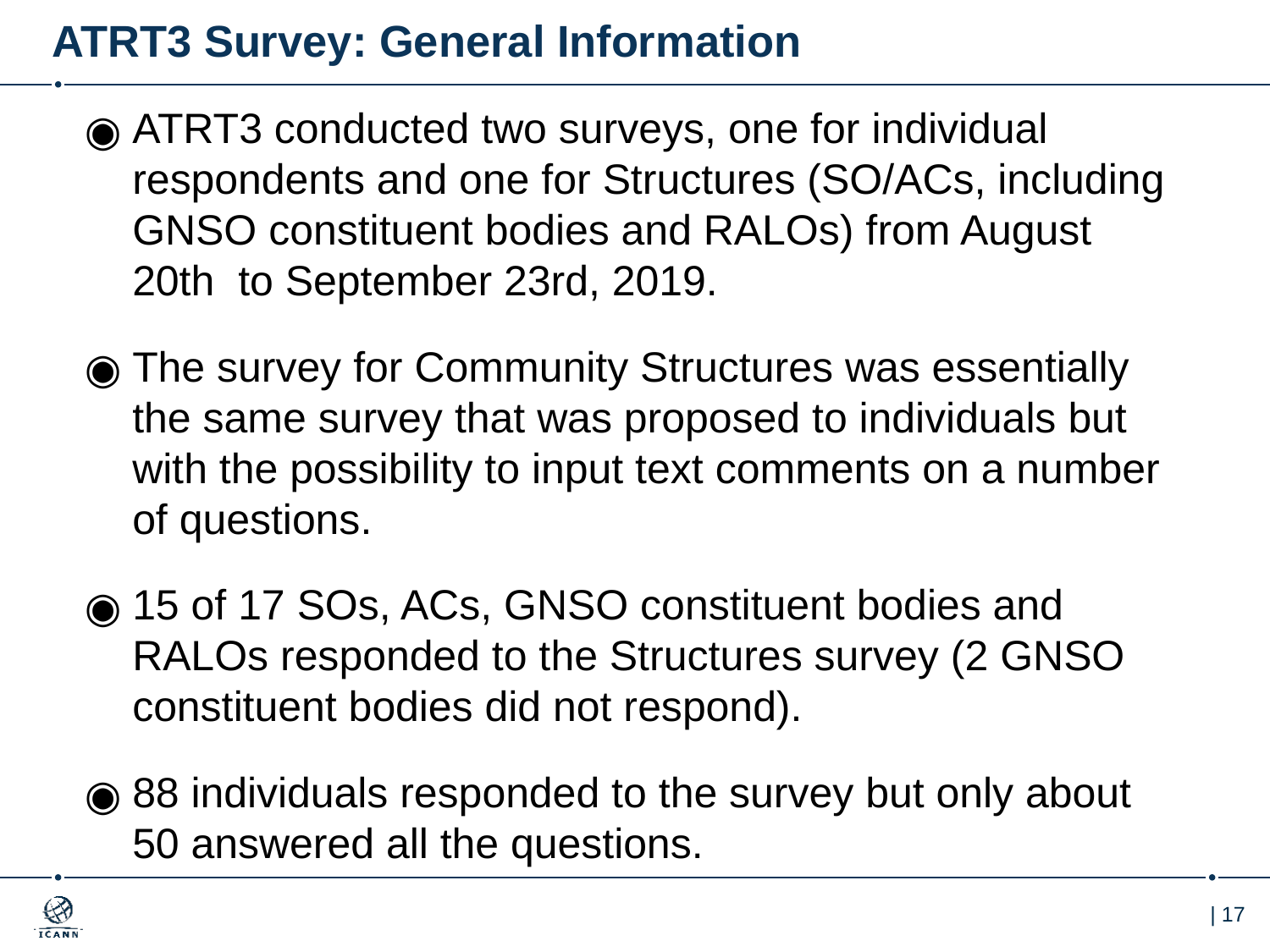

# ATRT3 Survey: General Information
ATRT3 conducted two surveys, one for individual respondents and one for Structures (SO/ACs, including GNSO constituent bodies and RALOs) from August 20th  to September 23rd, 2019.
The survey for Community Structures was essentially the same survey that was proposed to individuals but with the possibility to input text comments on a number of questions.
15 of 17 SOs, ACs, GNSO constituent bodies and RALOs responded to the Structures survey (2 GNSO constituent bodies did not respond).
88 individuals responded to the survey but only about 50 answered all the questions.